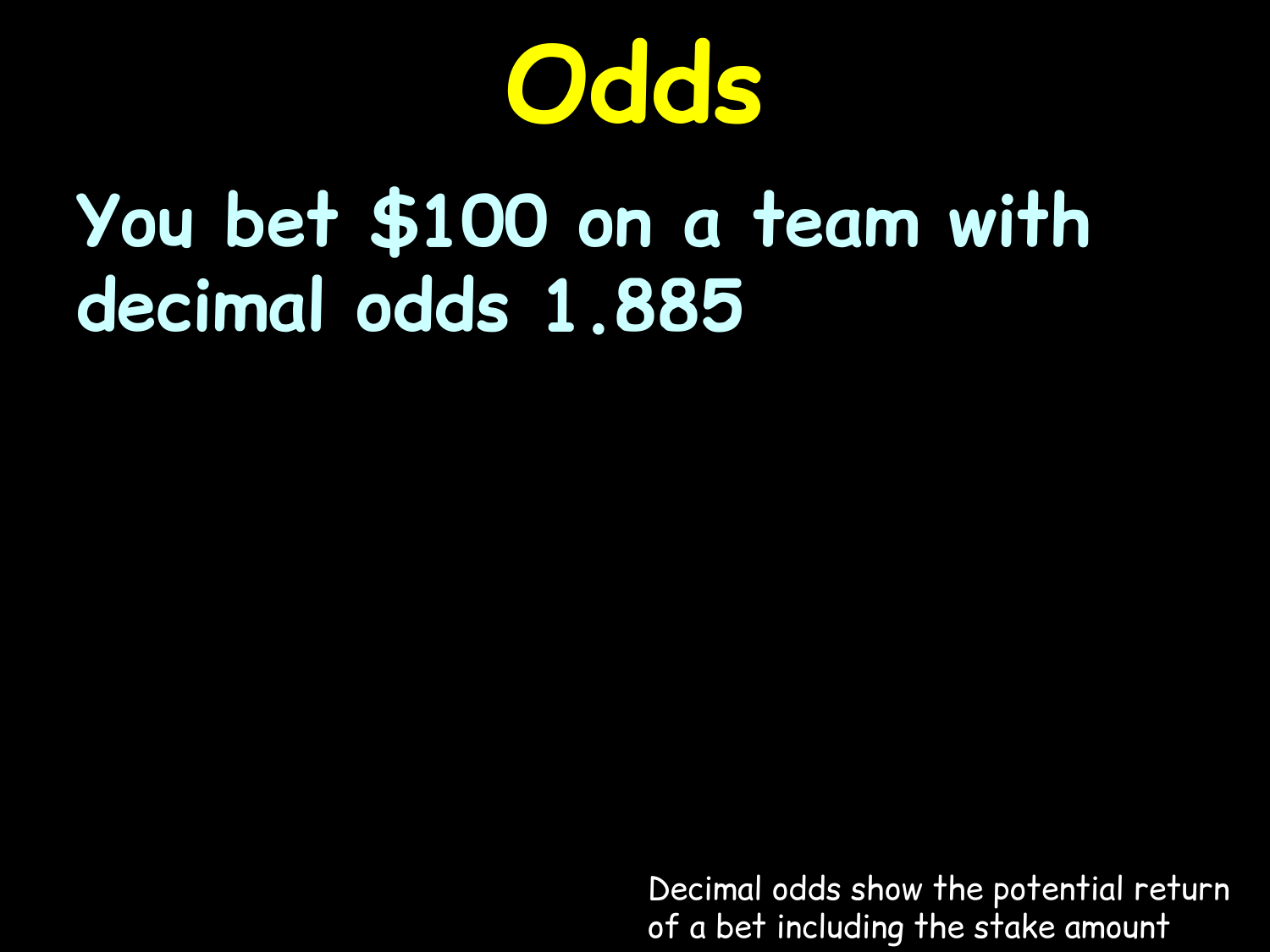

# Odds
You bet $100 on a team with decimal odds 1.885

Decimal odds show the potential return of a bet including the stake amount